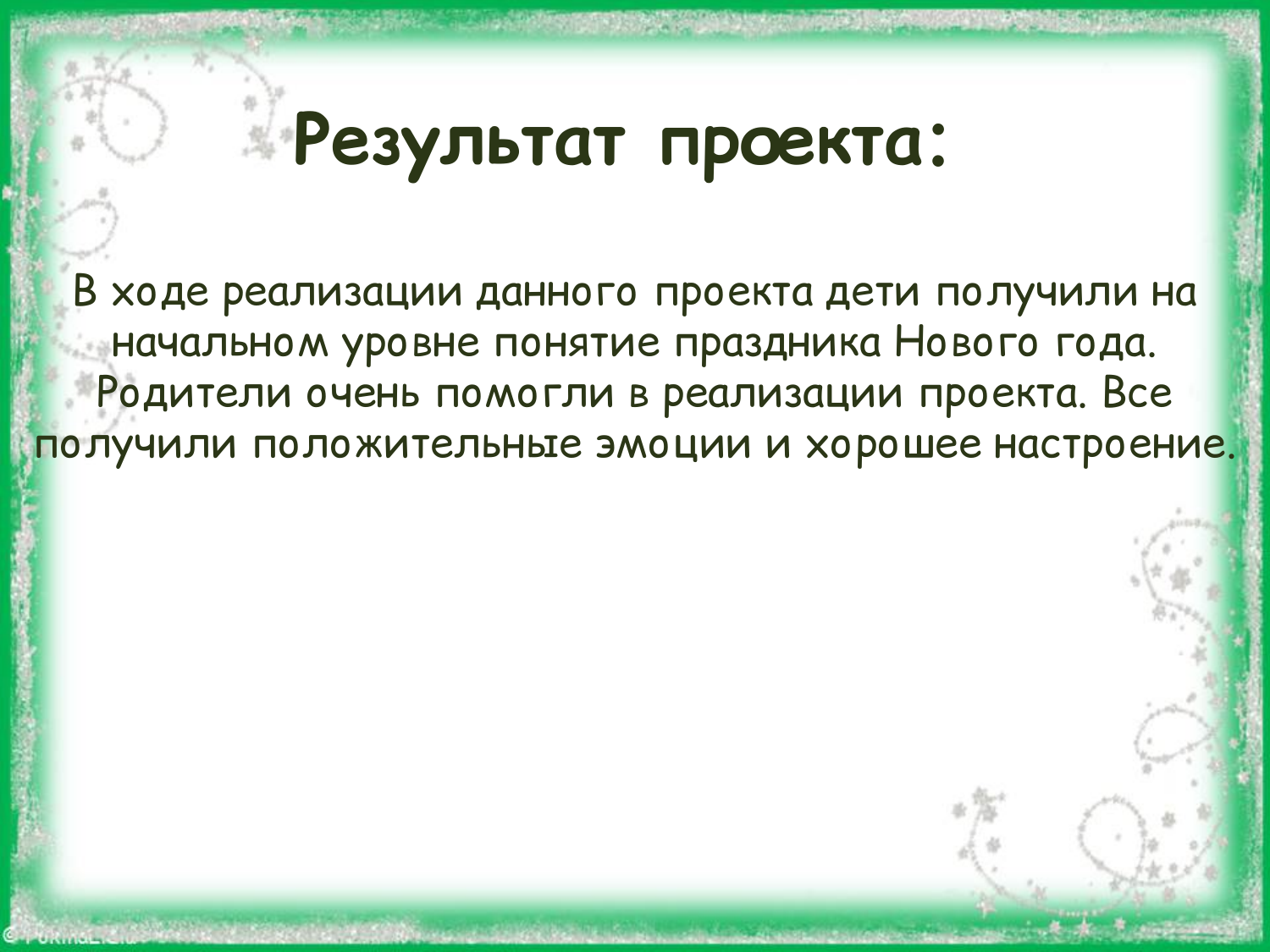

Результат проекта:

В ходе реализации данного проекта дети получили на начальном уровне понятие праздника Нового года. Родители очень помогли в реализации проекта. Все получили положительные эмоции и хорошее настроение.